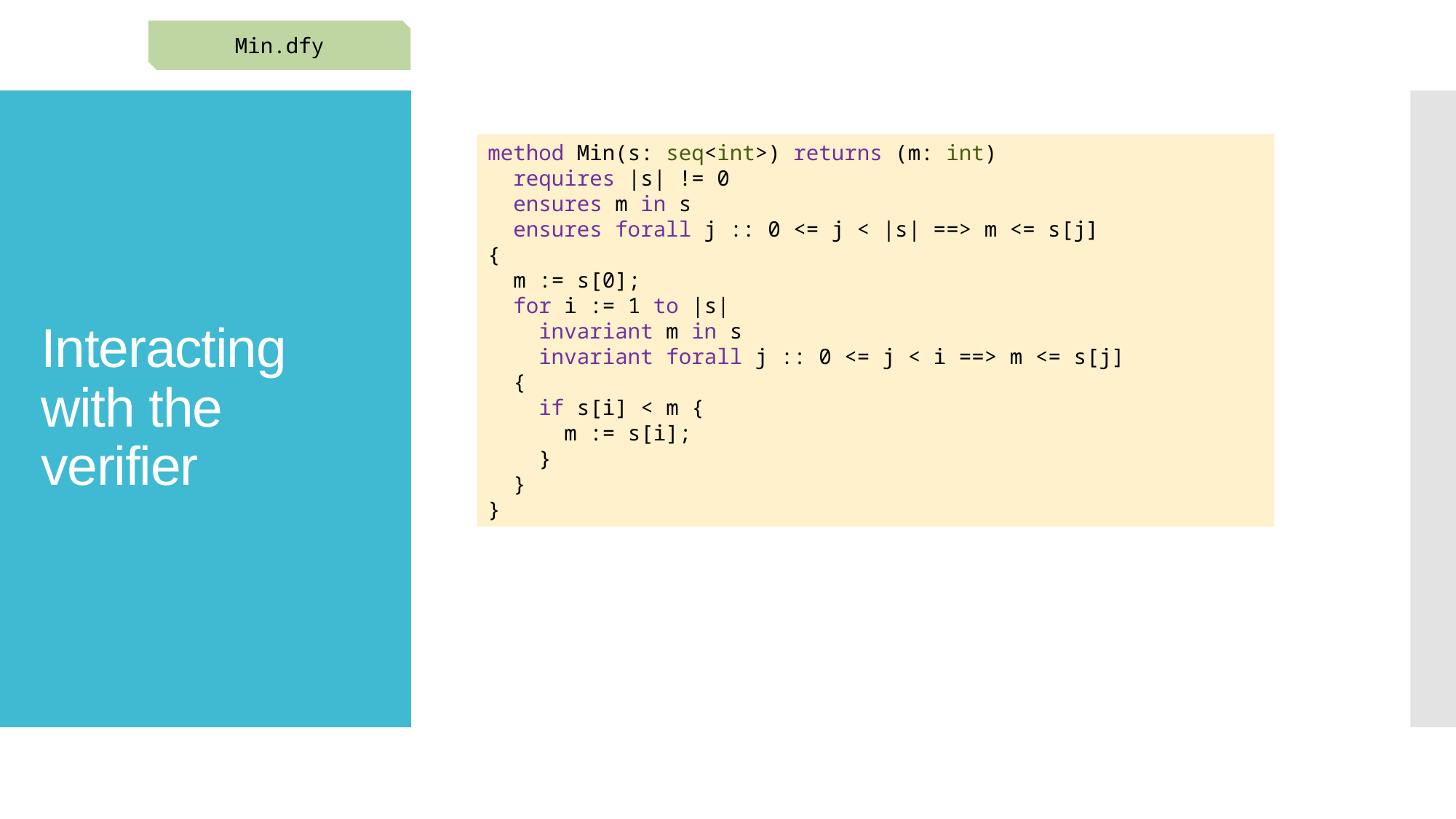

Min.dfy
# Interacting with the verifier
method Min(s: seq<int>) returns (m: int)
  requires |s| != 0
  ensures m in s
  ensures forall j :: 0 <= j < |s| ==> m <= s[j]
{
  m := s[0];
  for i := 1 to |s|
    invariant m in s
    invariant forall j :: 0 <= j < i ==> m <= s[j]
  {
    if s[i] < m {
      m := s[i];
    }
  }
}